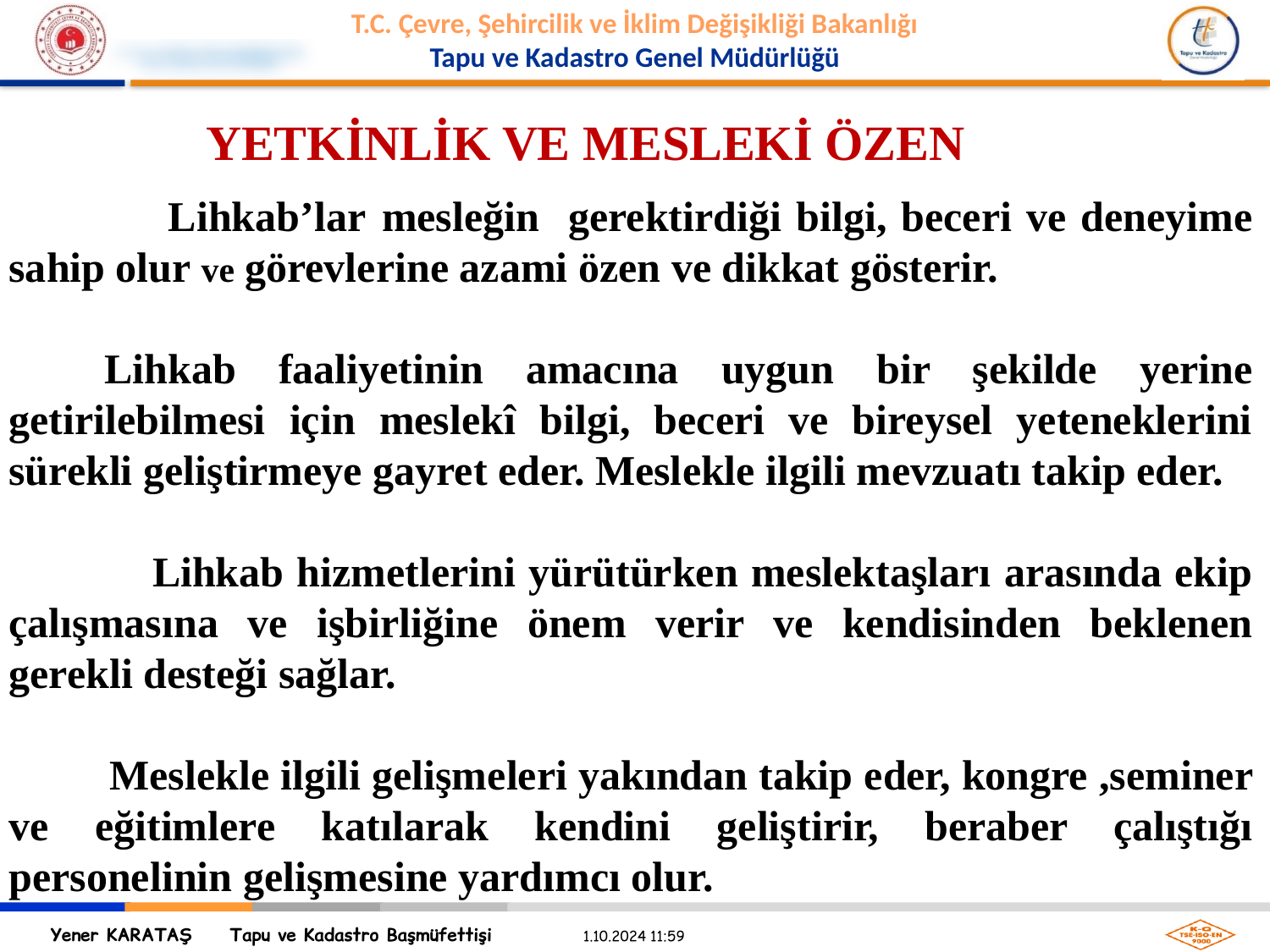

YETKİNLİK VE MESLEKİ ÖZEN

           Lihkab’lar mesleğin  gerektirdiği bilgi, beceri ve deneyime sahip olur ve görevlerine azami özen ve dikkat gösterir.

   Lihkab faaliyetinin amacına uygun bir şekilde yerine getirilebilmesi için meslekî bilgi, beceri ve bireysel yeteneklerini sürekli geliştirmeye gayret eder. Meslekle ilgili mevzuatı takip eder.

           Lihkab hizmetlerini yürütürken meslektaşları arasında ekip çalışmasına ve işbirliğine önem verir ve kendisinden beklenen gerekli desteği sağlar.

         Meslekle ilgili gelişmeleri yakından takip eder, kongre ,seminer ve eğitimlere katılarak kendini geliştirir, beraber çalıştığı personelinin gelişmesine yardımcı olur.